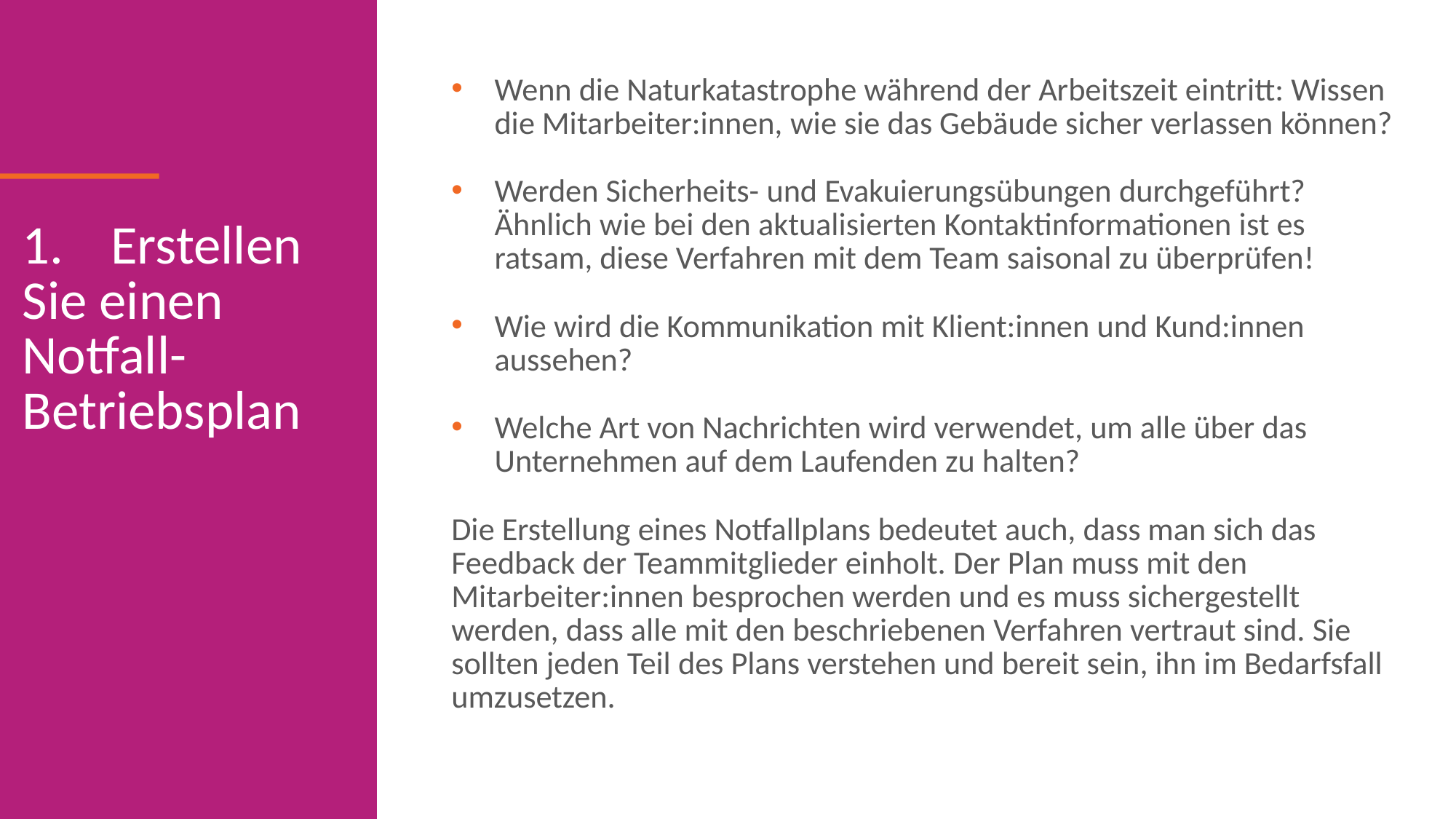

Wenn die Naturkatastrophe während der Arbeitszeit eintritt: Wissen die Mitarbeiter:innen, wie sie das Gebäude sicher verlassen können?

Werden Sicherheits- und Evakuierungsübungen durchgeführt? Ähnlich wie bei den aktualisierten Kontaktinformationen ist es ratsam, diese Verfahren mit dem Team saisonal zu überprüfen!

Wie wird die Kommunikation mit Klient:innen und Kund:innen aussehen?

Welche Art von Nachrichten wird verwendet, um alle über das Unternehmen auf dem Laufenden zu halten?

Die Erstellung eines Notfallplans bedeutet auch, dass man sich das Feedback der Teammitglieder einholt. Der Plan muss mit den Mitarbeiter:innen besprochen werden und es muss sichergestellt werden, dass alle mit den beschriebenen Verfahren vertraut sind. Sie sollten jeden Teil des Plans verstehen und bereit sein, ihn im Bedarfsfall umzusetzen.

Erstellen
Sie einen Notfall-Betriebsplan